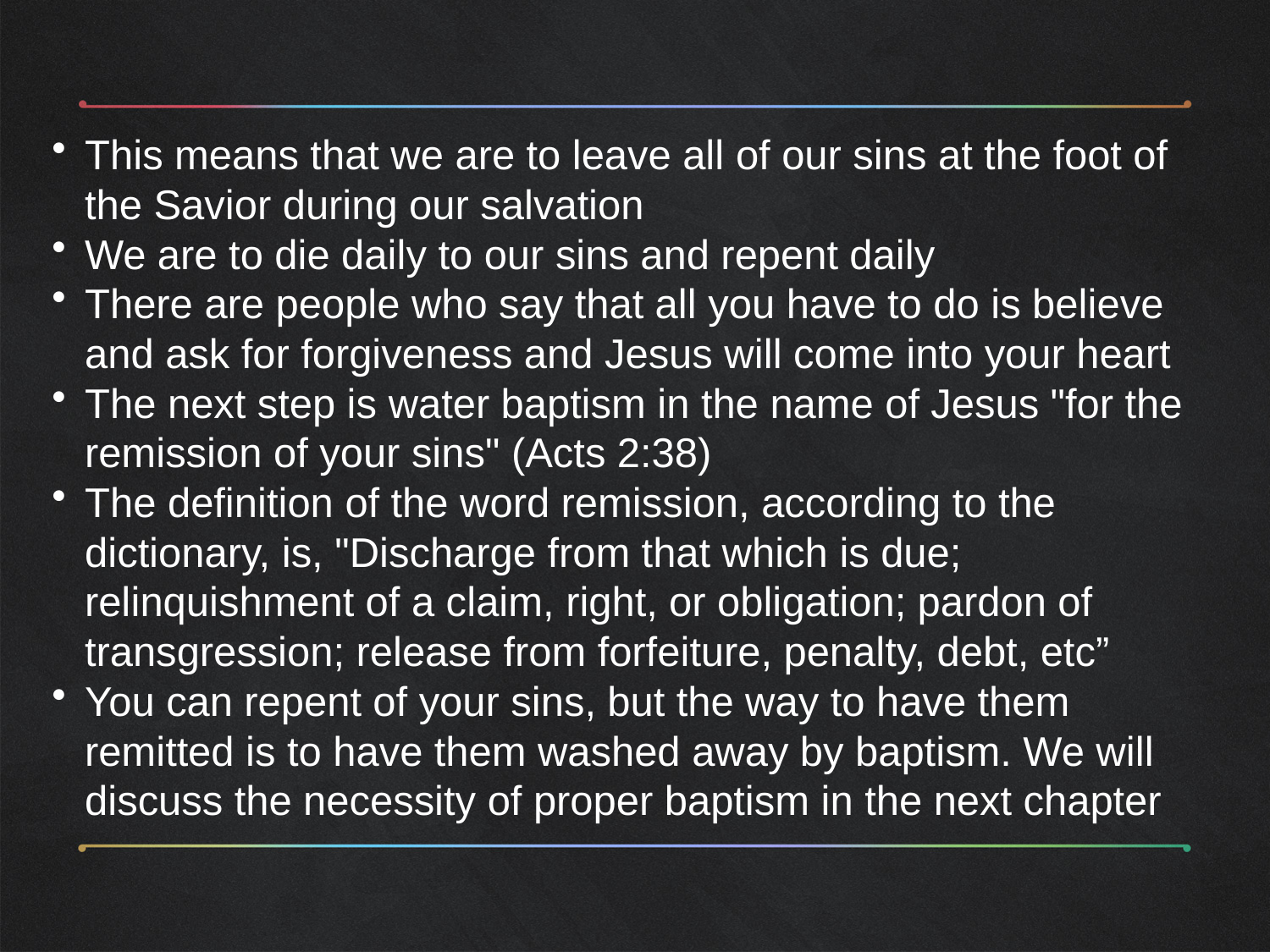

This means that we are to leave all of our sins at the foot of the Savior during our salvation
We are to die daily to our sins and repent daily
There are people who say that all you have to do is believe and ask for forgiveness and Jesus will come into your heart
The next step is water baptism in the name of Jesus "for the remission of your sins" (Acts 2:38)
The definition of the word remission, according to the dictionary, is, "Discharge from that which is due; relinquishment of a claim, right, or obligation; pardon of transgression; release from forfeiture, penalty, debt, etc”
You can repent of your sins, but the way to have them remitted is to have them washed away by baptism. We will discuss the necessity of proper baptism in the next chapter